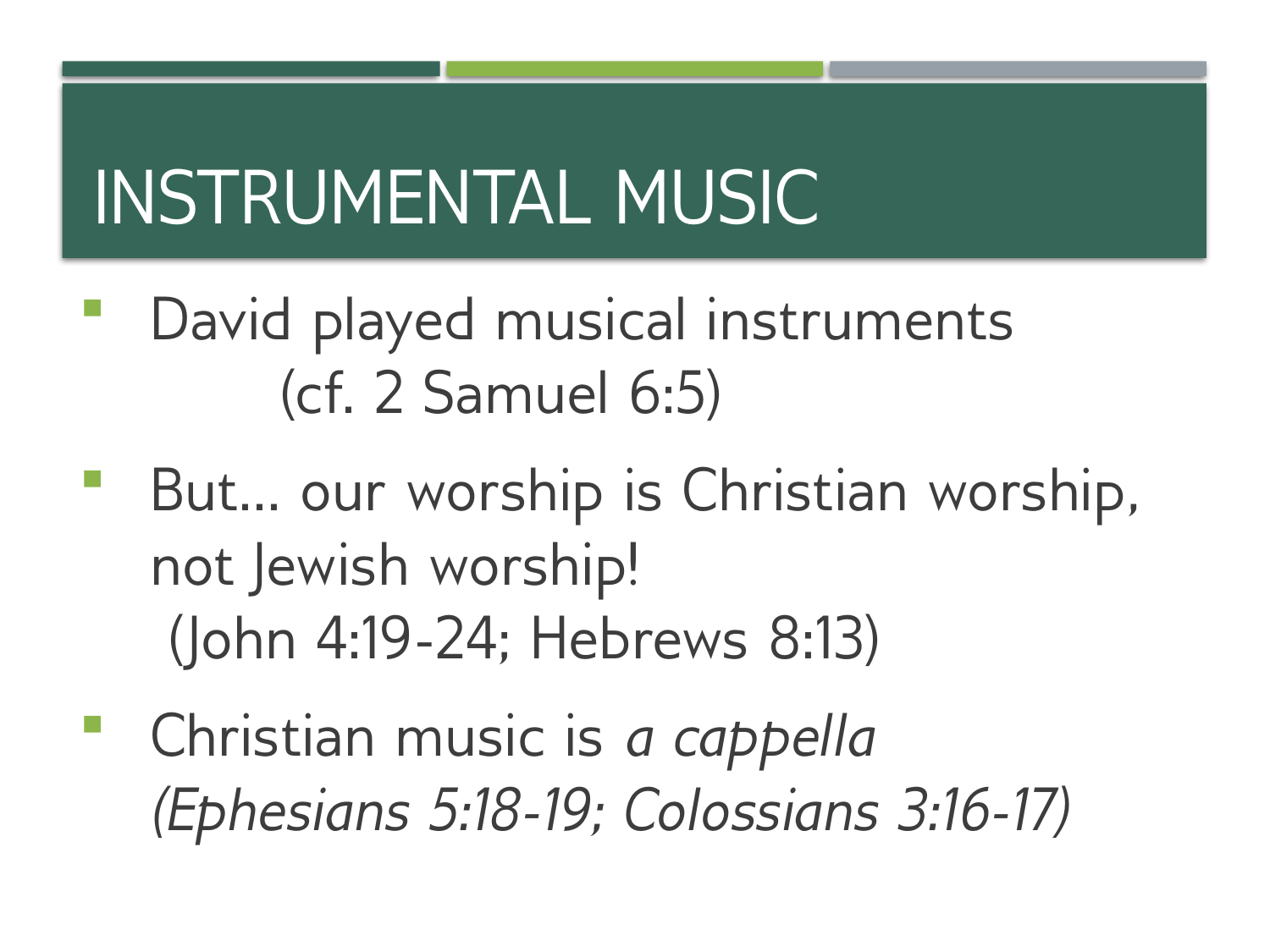

# Instrumental Music
David played musical instruments                 (cf. 2 Samuel 6:5)
But… our worship is Christian worship, not Jewish worship!                               (John 4:19-24; Hebrews 8:13)
Christian music is a cappella           (Ephesians 5:18-19; Colossians 3:16-17)